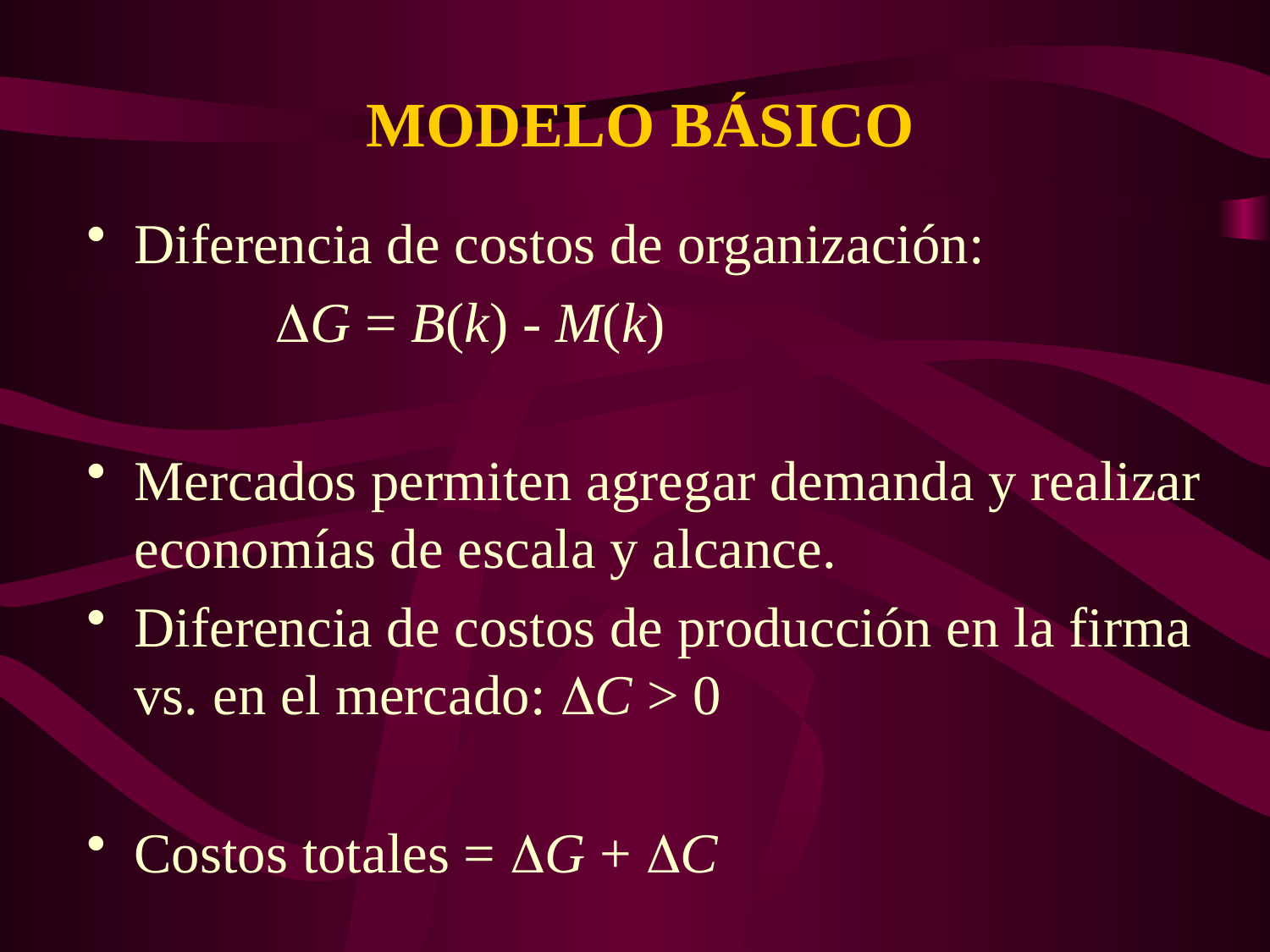

MODELO BÁSICO
Diferencia de costos de organización:
		 ΔG = B(k) - M(k)

Mercados permiten agregar demanda y realizar economías de escala y alcance.
Diferencia de costos de producción en la firma vs. en el mercado: ΔC > 0

Costos totales = ΔG + ΔC